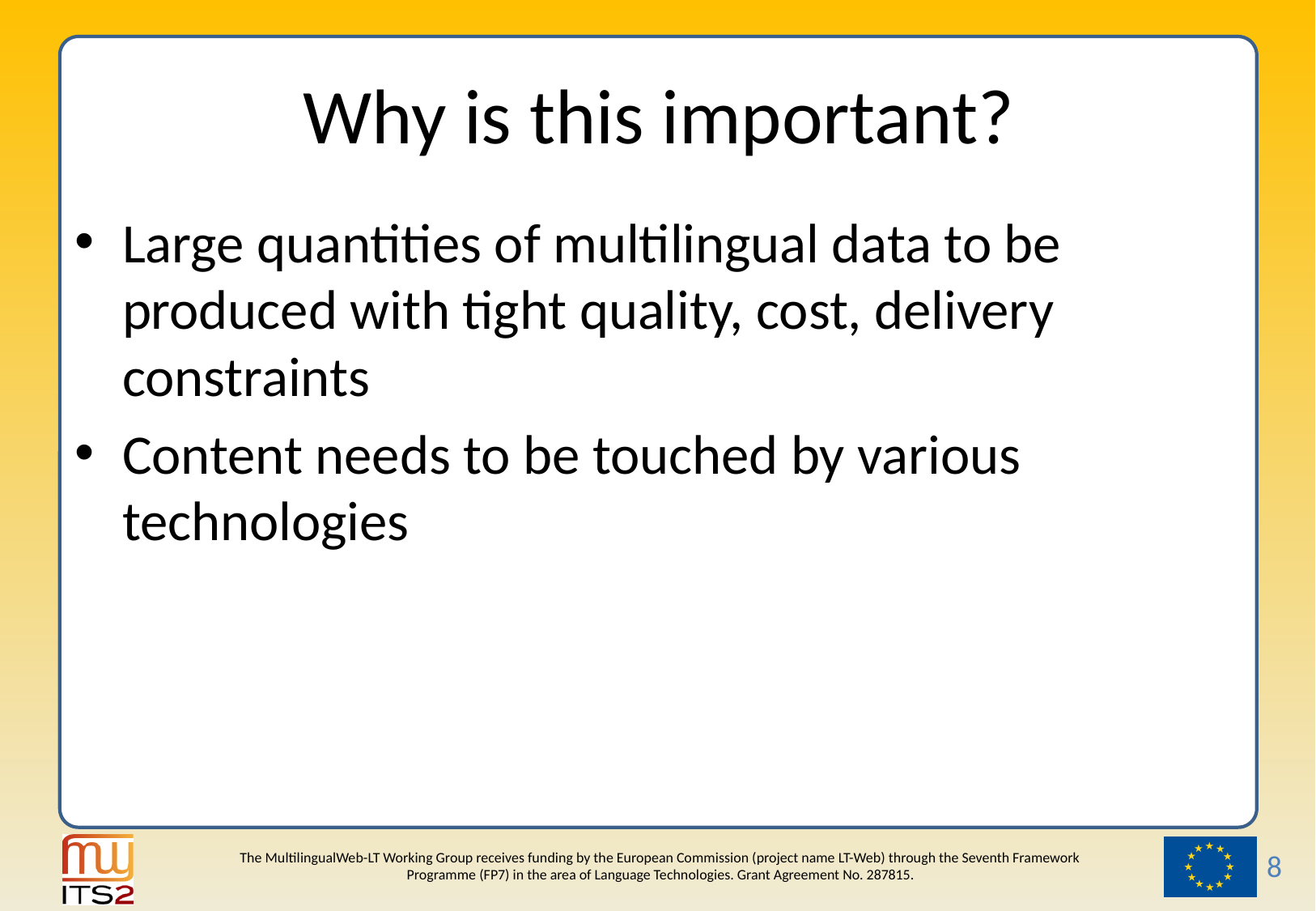

# Why is this important?
Large quantities of multilingual data to be produced with tight quality, cost, delivery constraints
Content needs to be touched by various technologies
8